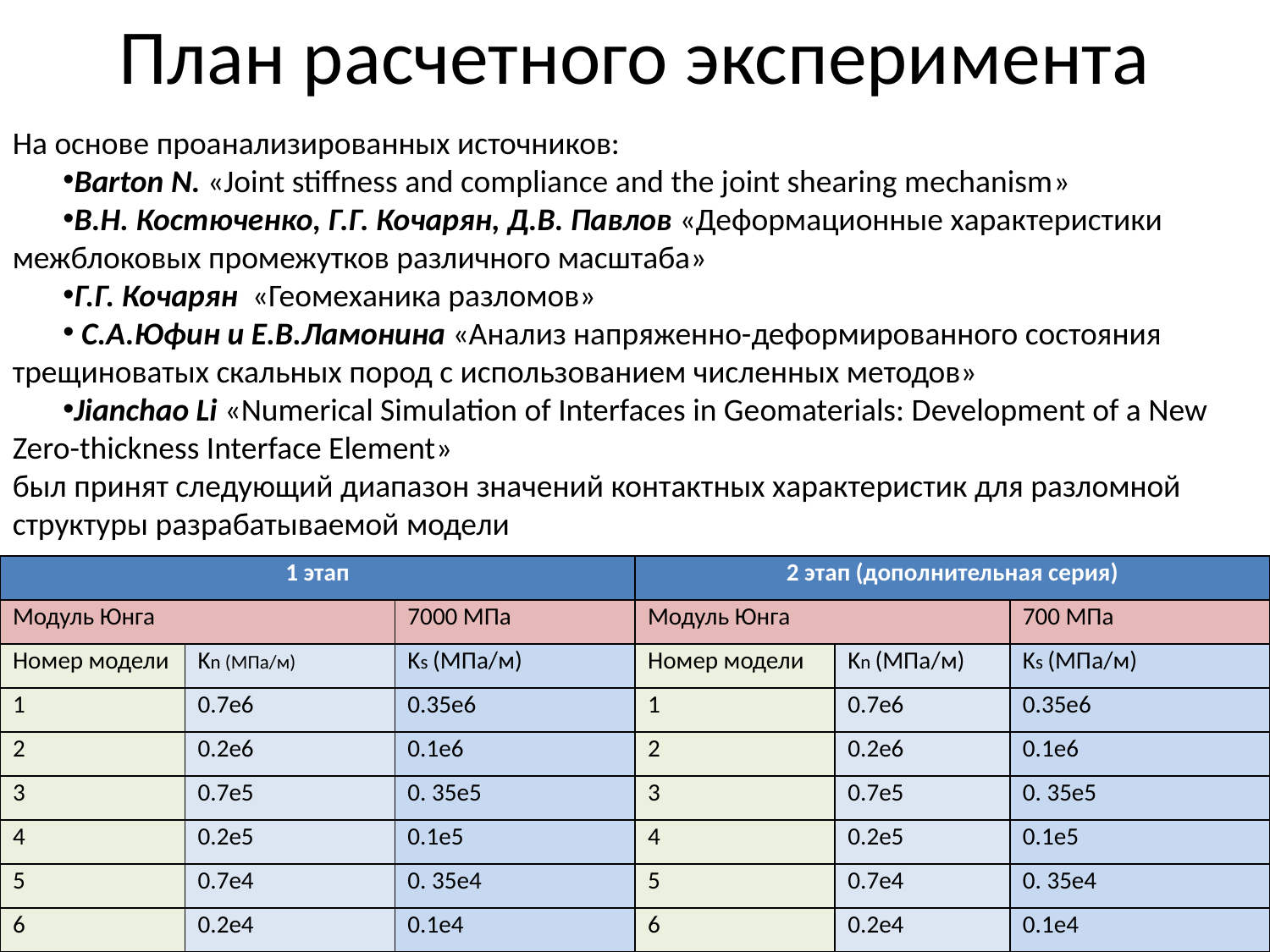

План расчетного эксперимента
На основе проанализированных источников:
Barton N. «Joint stiffness and compliance and the joint shearing mechanism»
В.Н. Костюченко, Г.Г. Кочарян, Д.В. Павлов «Деформационные характеристики межблоковых промежутков различного масштаба»
Г.Г. Кочарян  «Геомеханика разломов»
 С.А.Юфин и Е.В.Ламонина «Анализ напряженно-деформированного состояния трещиноватых скальных пород с использованием численных методов»
Jianchao Li «Numerical Simulation of Interfaces in Geomaterials: Development of a New Zero-thickness Interface Element»
был принят следующий диапазон значений контактных характеристик для разломной структуры разрабатываемой модели
| 1 этап |  |  | 2 этап (дополнительная серия) |  |  |
| --- | --- | --- | --- | --- | --- |
| Модуль Юнга |  | 7000 МПа | Модуль Юнга |  | 700 МПа |
| Номер модели | Kn (МПа/м) | Ks (МПа/м) | Номер модели | Kn (МПа/м) | Ks (МПа/м) |
| 1 | 0.7e6 | 0.35e6 | 1 | 0.7e6 | 0.35e6 |
| 2 | 0.2e6 | 0.1e6 | 2 | 0.2e6 | 0.1e6 |
| 3 | 0.7e5 | 0. 35e5 | 3 | 0.7e5 | 0. 35e5 |
| 4 | 0.2e5 | 0.1e5 | 4 | 0.2e5 | 0.1e5 |
| 5 | 0.7e4 | 0. 35e4 | 5 | 0.7e4 | 0. 35e4 |
| 6 | 0.2e4 | 0.1e4 | 6 | 0.2e4 | 0.1e4 |
9